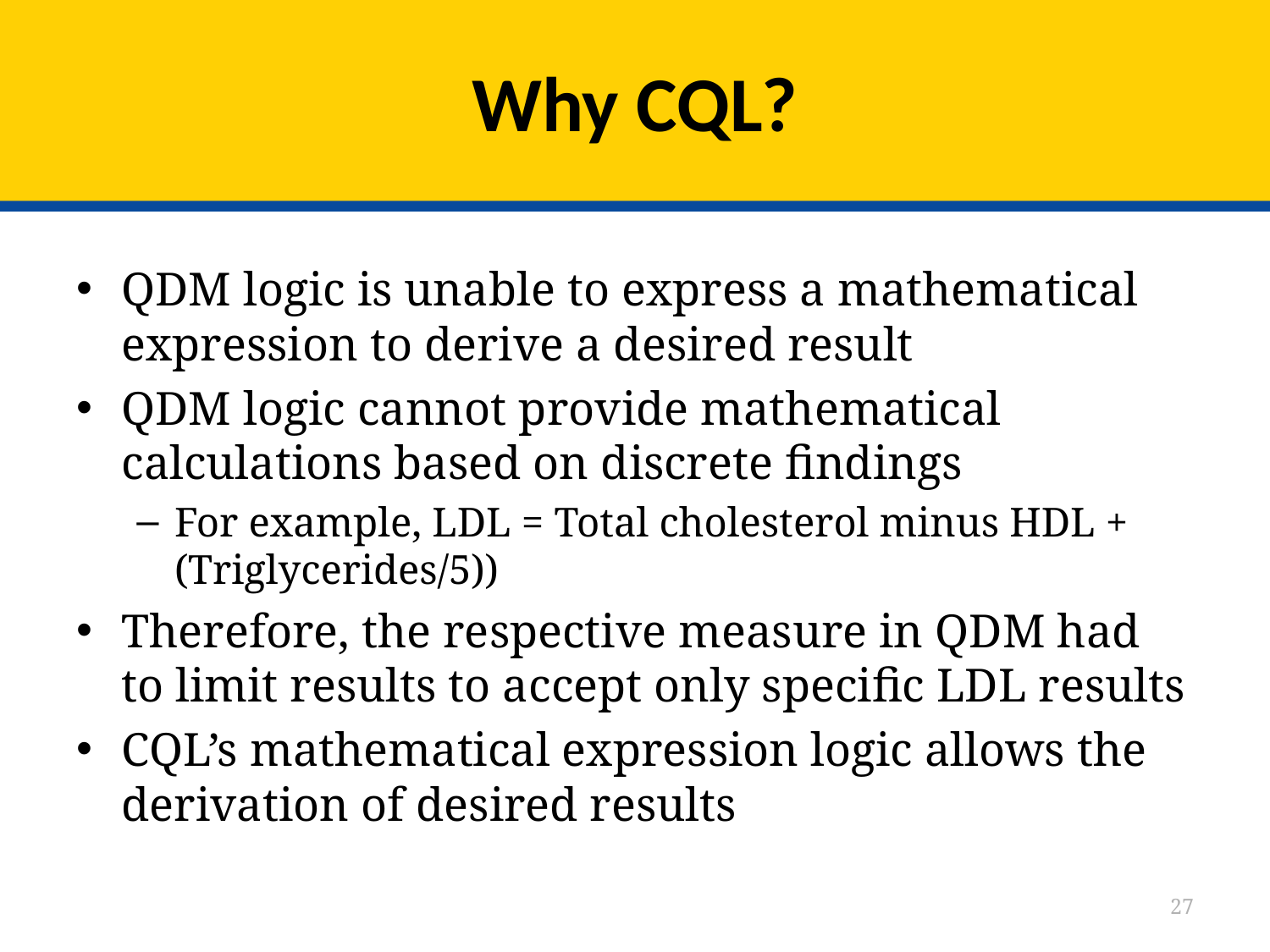

# Why CQL?
QDM logic is unable to express a mathematical expression to derive a desired result
QDM logic cannot provide mathematical calculations based on discrete findings
For example, LDL = Total cholesterol minus HDL + (Triglycerides/5))
Therefore, the respective measure in QDM had to limit results to accept only specific LDL results
CQL’s mathematical expression logic allows the derivation of desired results
27